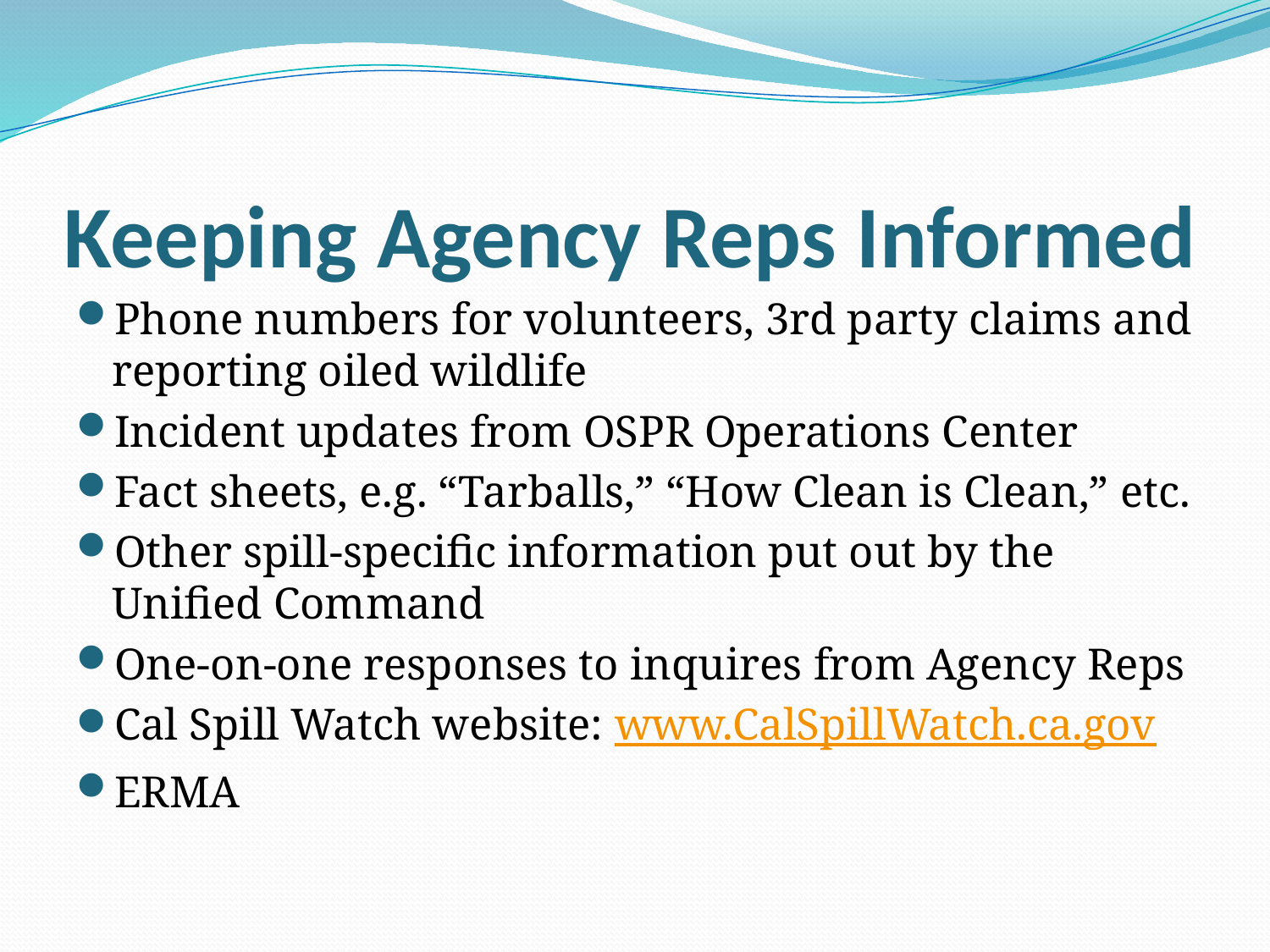

# Keeping Agency Reps Informed
Phone numbers for volunteers, 3rd party claims and reporting oiled wildlife
Incident updates from OSPR Operations Center
Fact sheets, e.g. “Tarballs,” “How Clean is Clean,” etc.
Other spill-specific information put out by the Unified Command
One-on-one responses to inquires from Agency Reps
Cal Spill Watch website: www.CalSpillWatch.ca.gov
ERMA